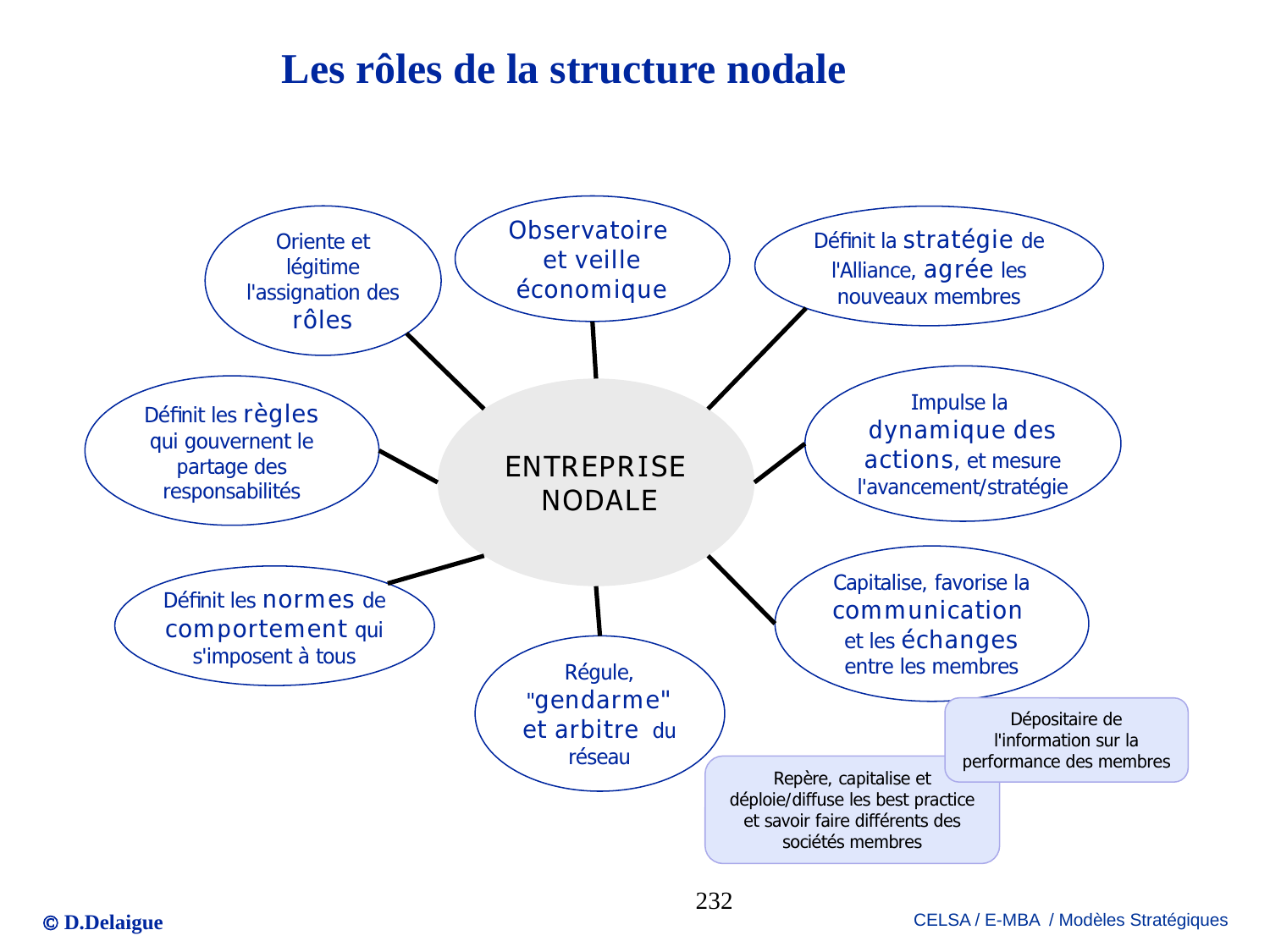

# Les rôles de la structure nodale
Observatoire
et veille économique
Oriente et légitime l'assignation des rôles
Définit la stratégie de l'Alliance, agrée les nouveaux membres
Impulse la  dynamique des actions, et mesure l'avancement/stratégie
Définit les règles qui gouvernent le partage des responsabilités
ENTREPRISE
 NODALE
Capitalise, favorise la communication
et les échanges entre les membres
Définit les normes de comportement qui s'imposent à tous
Régule, "gendarme" et arbitre  du réseau
Dépositaire de l'information sur la performance des membres
Repère, capitalise et déploie/diffuse les best practice et savoir faire différents des sociétés membres
232